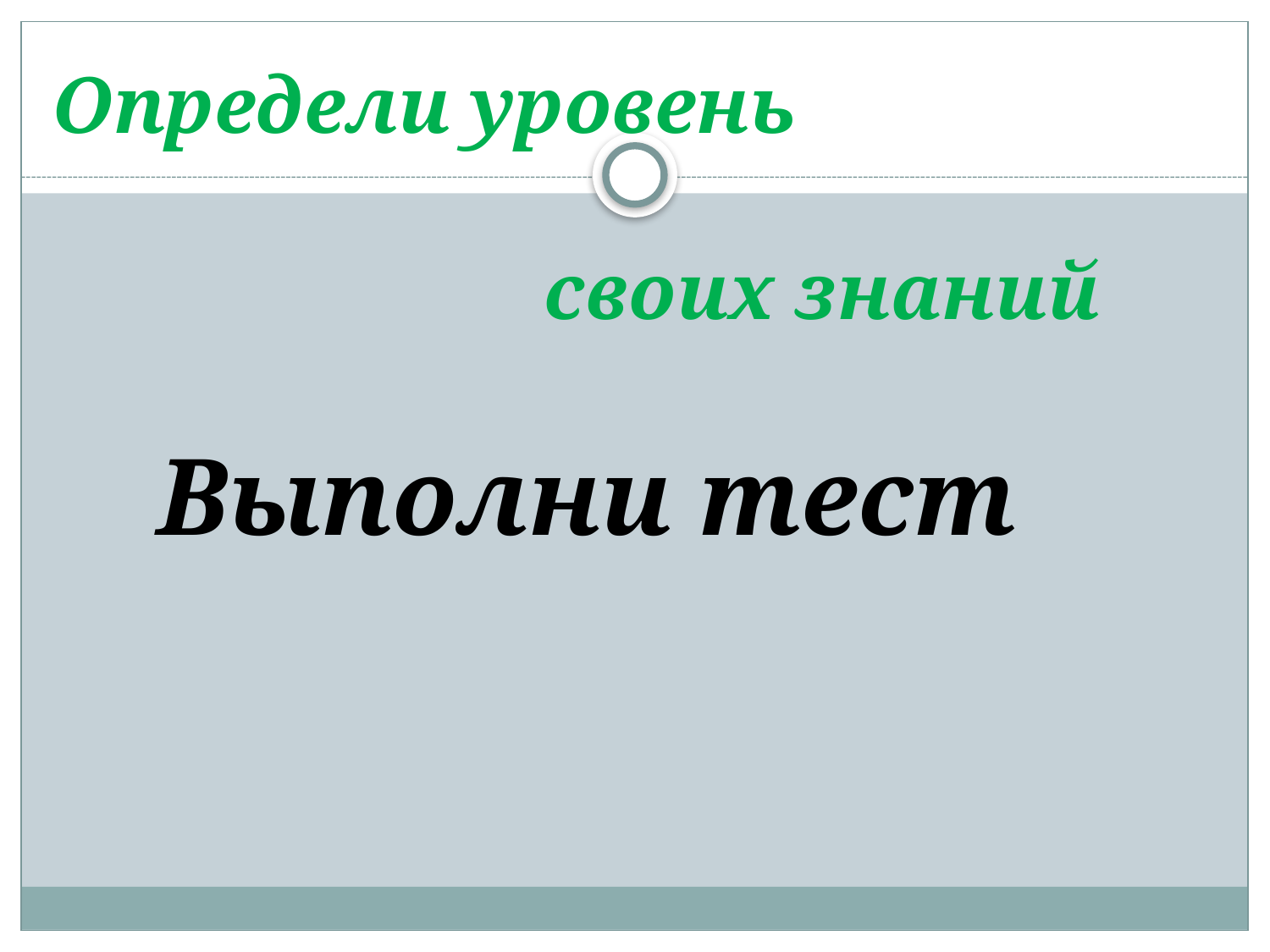

#
Определи уровень

                         своих знаний

         Выполни тест